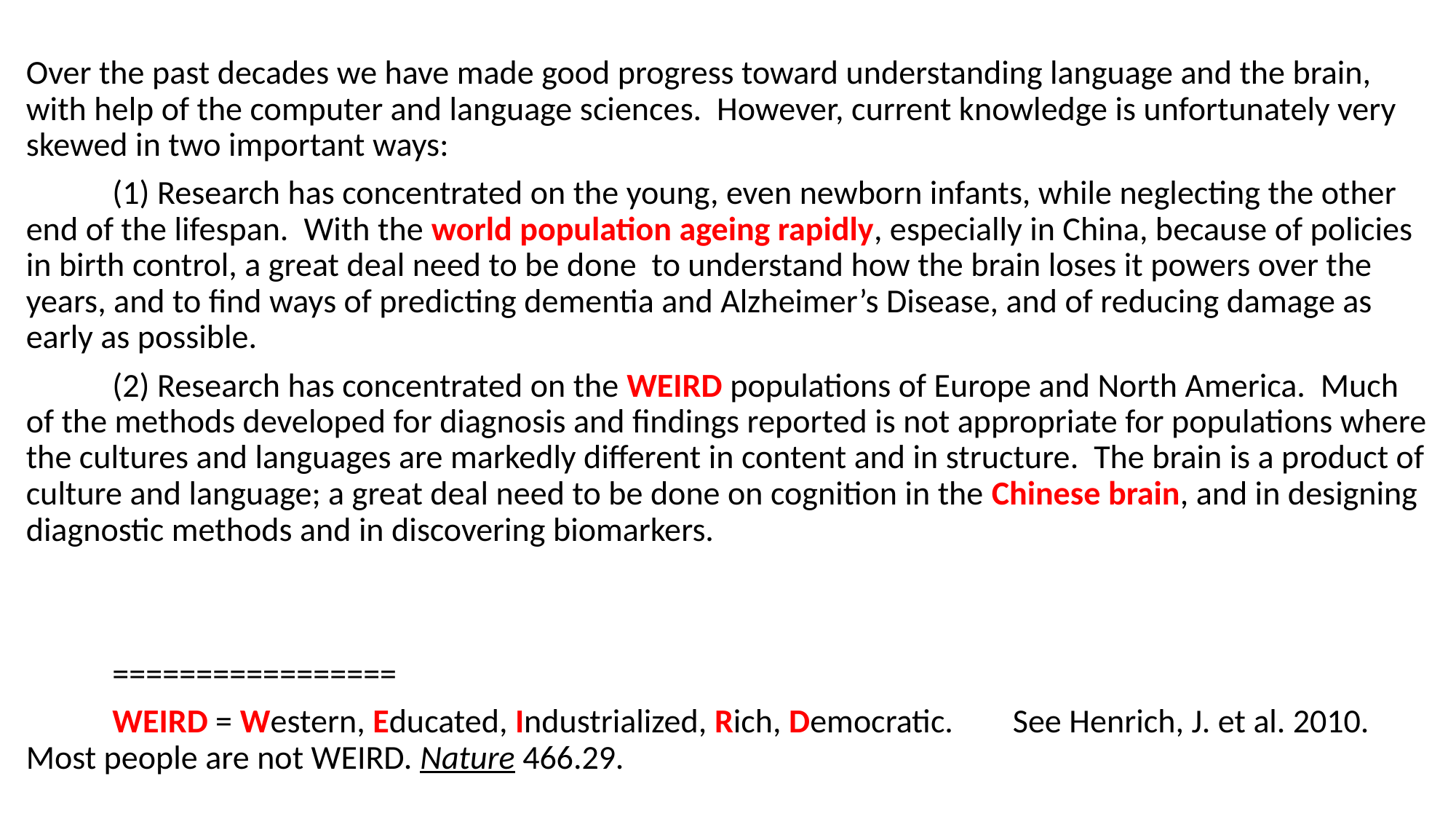

Over the past decades we have made good progress toward understanding language and the brain, with help of the computer and language sciences.  However, current knowledge is unfortunately very skewed in two important ways:
	(1) Research has concentrated on the young, even newborn infants, while neglecting the other end of the lifespan.  With the world population ageing rapidly, especially in China, because of policies in birth control, a great deal need to be done  to understand how the brain loses it powers over the years, and to find ways of predicting dementia and Alzheimer’s Disease, and of reducing damage as early as possible.
	(2) Research has concentrated on the WEIRD populations of Europe and North America.  Much of the methods developed for diagnosis and findings reported is not appropriate for populations where the cultures and languages are markedly different in content and in structure.  The brain is a product of culture and language; a great deal need to be done on cognition in the Chinese brain, and in designing diagnostic methods and in discovering biomarkers.

					=================
		WEIRD = Western, Educated, Industrialized, Rich, Democratic.  		     See Henrich, J. et al. 2010. Most people are not WEIRD. Nature 466.29.